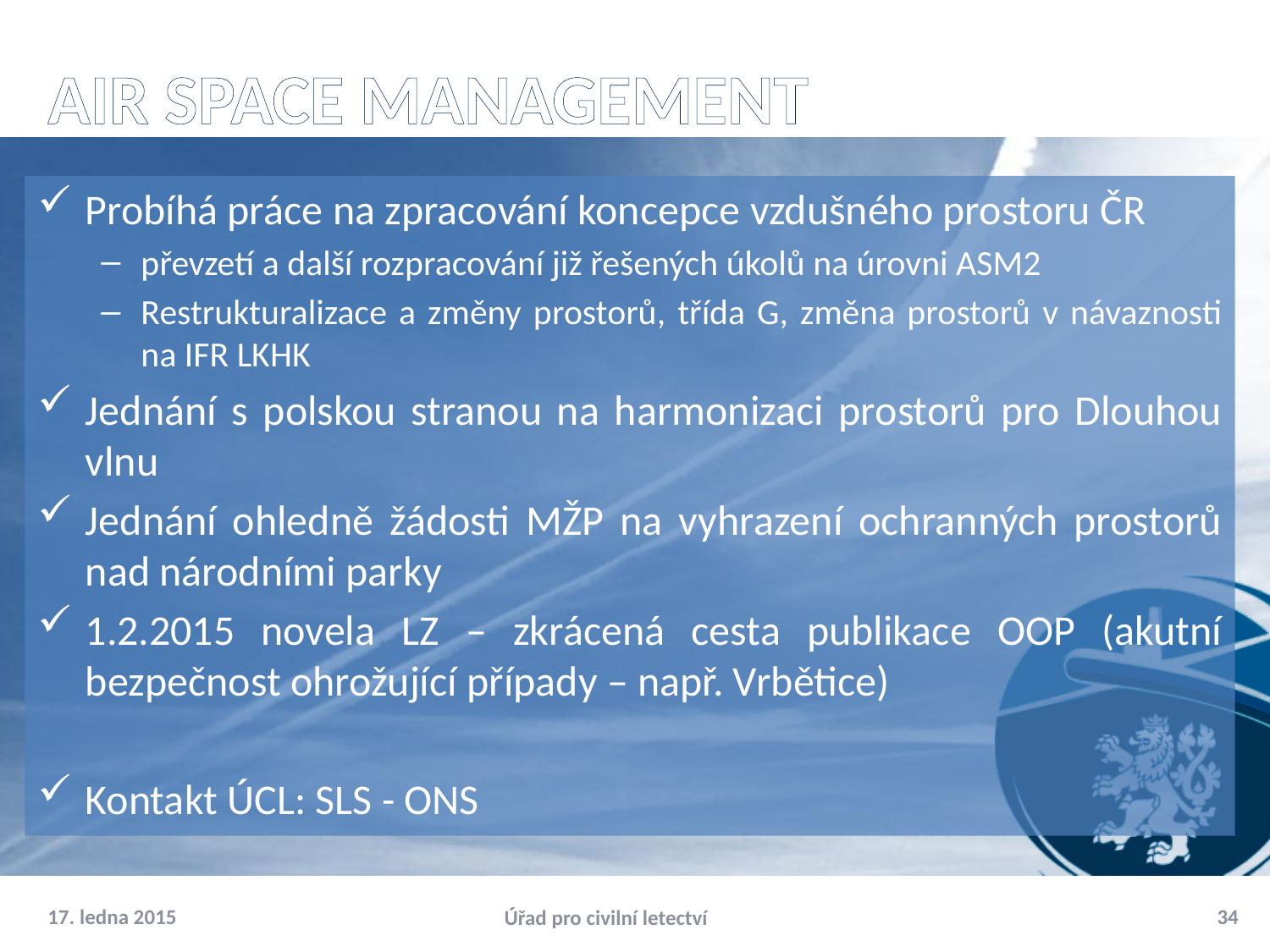

# Air Space Management
Probíhá práce na zpracování koncepce vzdušného prostoru ČR
převzetí a další rozpracování již řešených úkolů na úrovni ASM2
Restrukturalizace a změny prostorů, třída G, změna prostorů v návaznosti na IFR LKHK
Jednání s polskou stranou na harmonizaci prostorů pro Dlouhou vlnu
Jednání ohledně žádosti MŽP na vyhrazení ochranných prostorů nad národními parky
1.2.2015 novela LZ – zkrácená cesta publikace OOP (akutní bezpečnost ohrožující případy – např. Vrbětice)

Kontakt ÚCL: SLS - ONS
17. ledna 2015
34
Úřad pro civilní letectví